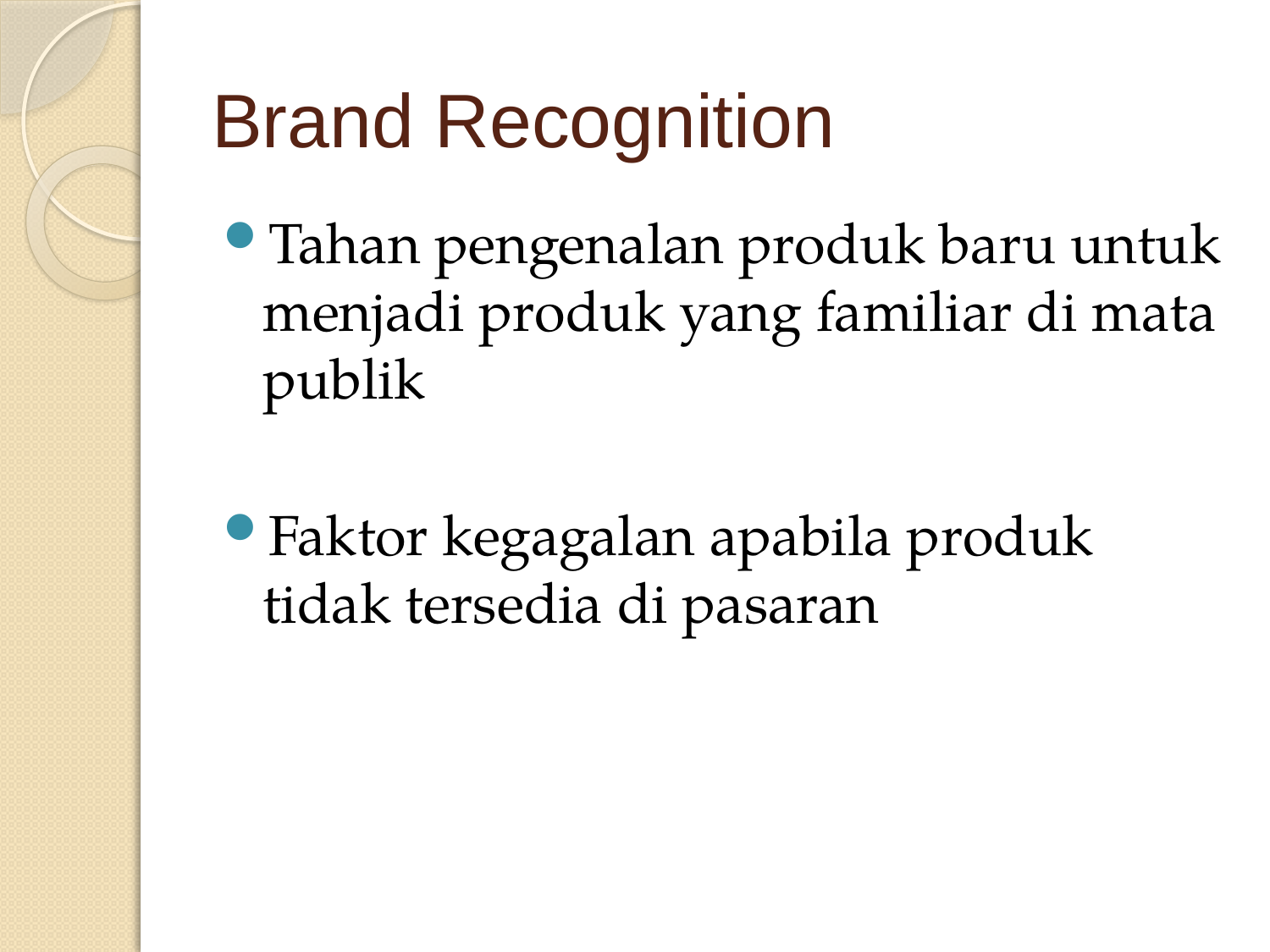

# Brand Recognition
Tahan pengenalan produk baru untuk menjadi produk yang familiar di mata publik

Faktor kegagalan apabila produk tidak tersedia di pasaran